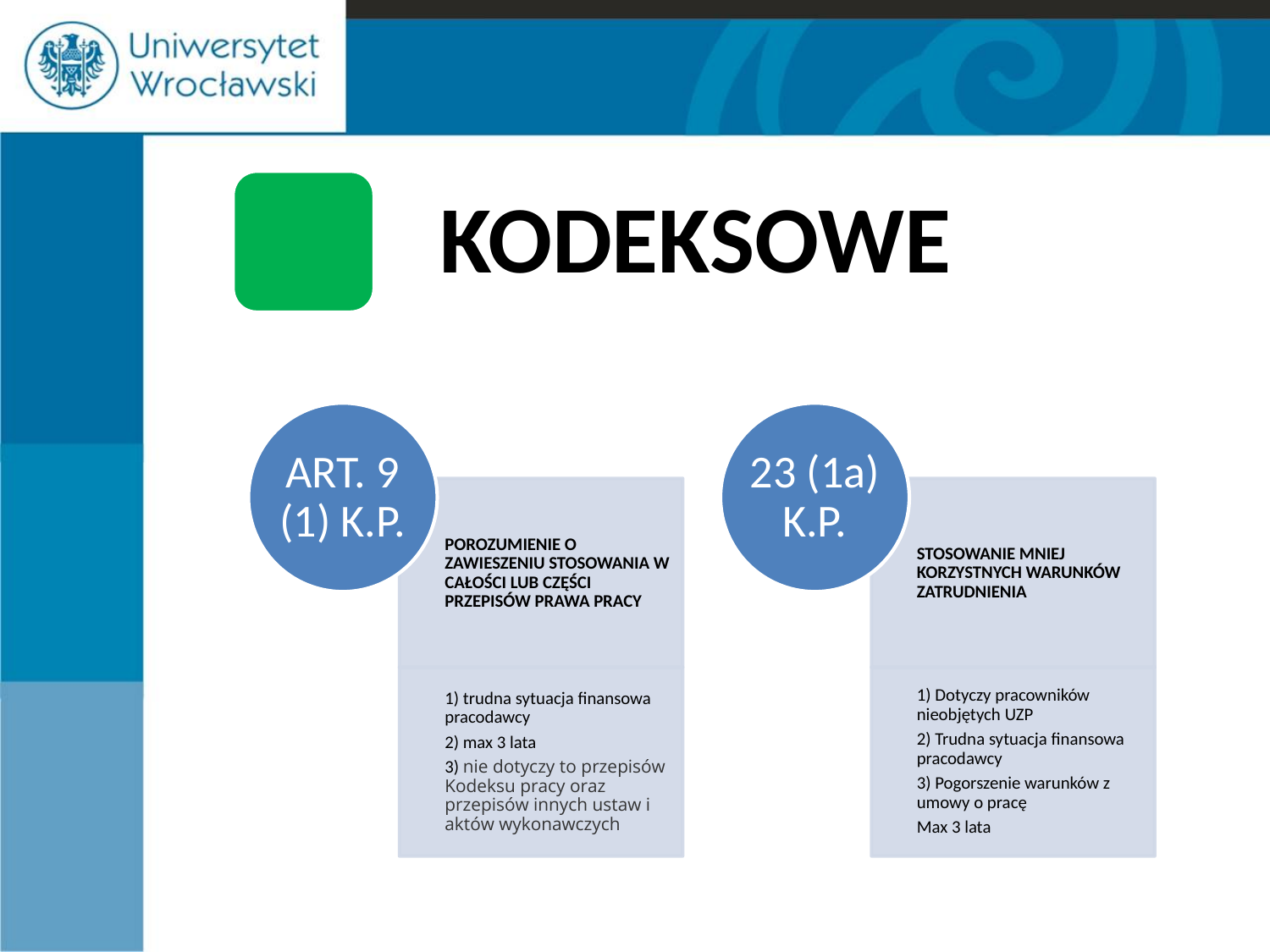

KODEKSOWE
POROZUMIENIE O ZAWIESZENIU STOSOWANIA W CAŁOŚCI LUB CZĘŚCI PRZEPISÓW PRAWA PRACY
1) trudna sytuacja finansowa pracodawcy
2) max 3 lata
3) nie dotyczy to przepisów Kodeksu pracy oraz przepisów innych ustaw i aktów wykonawczych
ART. 9 (1) K.P.
STOSOWANIE MNIEJ KORZYSTNYCH WARUNKÓW ZATRUDNIENIA
1) Dotyczy pracowników nieobjętych UZP
2) Trudna sytuacja finansowa pracodawcy
3) Pogorszenie warunków z umowy o pracę
Max 3 lata
23 (1a) K.P.